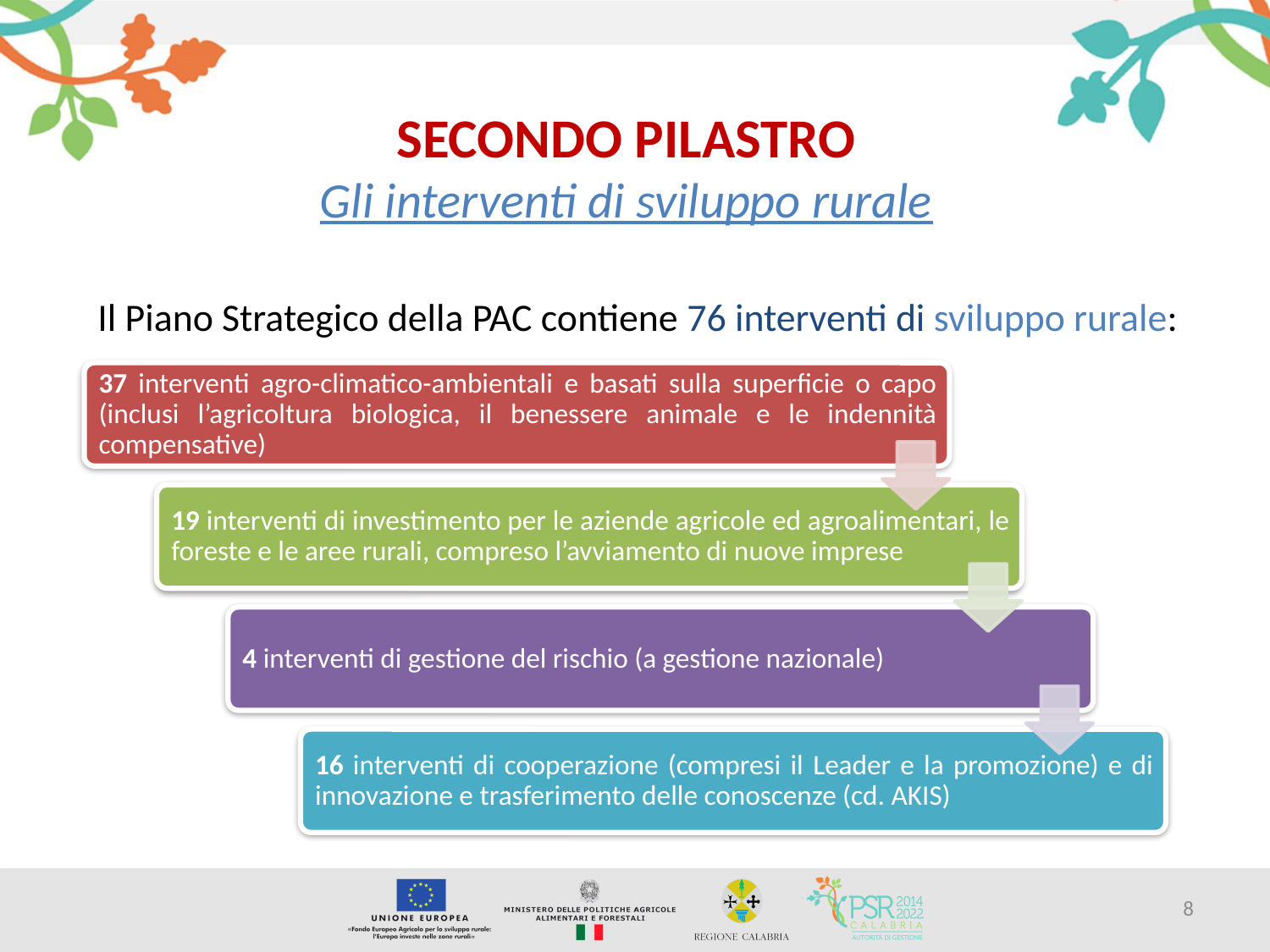

# SECONDO PILASTRO Gli interventi di sviluppo rurale
Il Piano Strategico della PAC contiene 76 interventi di sviluppo rurale:

37 interventi agro-climatico-ambientali e basati sulla superficie o capo (inclusi l’agricoltura biologica, il benessere animale e le indennità compensative)
19 interventi di investimento per le aziende agricole ed agroalimentari, le foreste e le aree rurali, compreso l’avviamento di nuove imprese
4 interventi di gestione del rischio (a gestione nazionale)
16 interventi di cooperazione (compresi il Leader e la promozione) e di innovazione e trasferimento delle conoscenze (cd. AKIS)

8